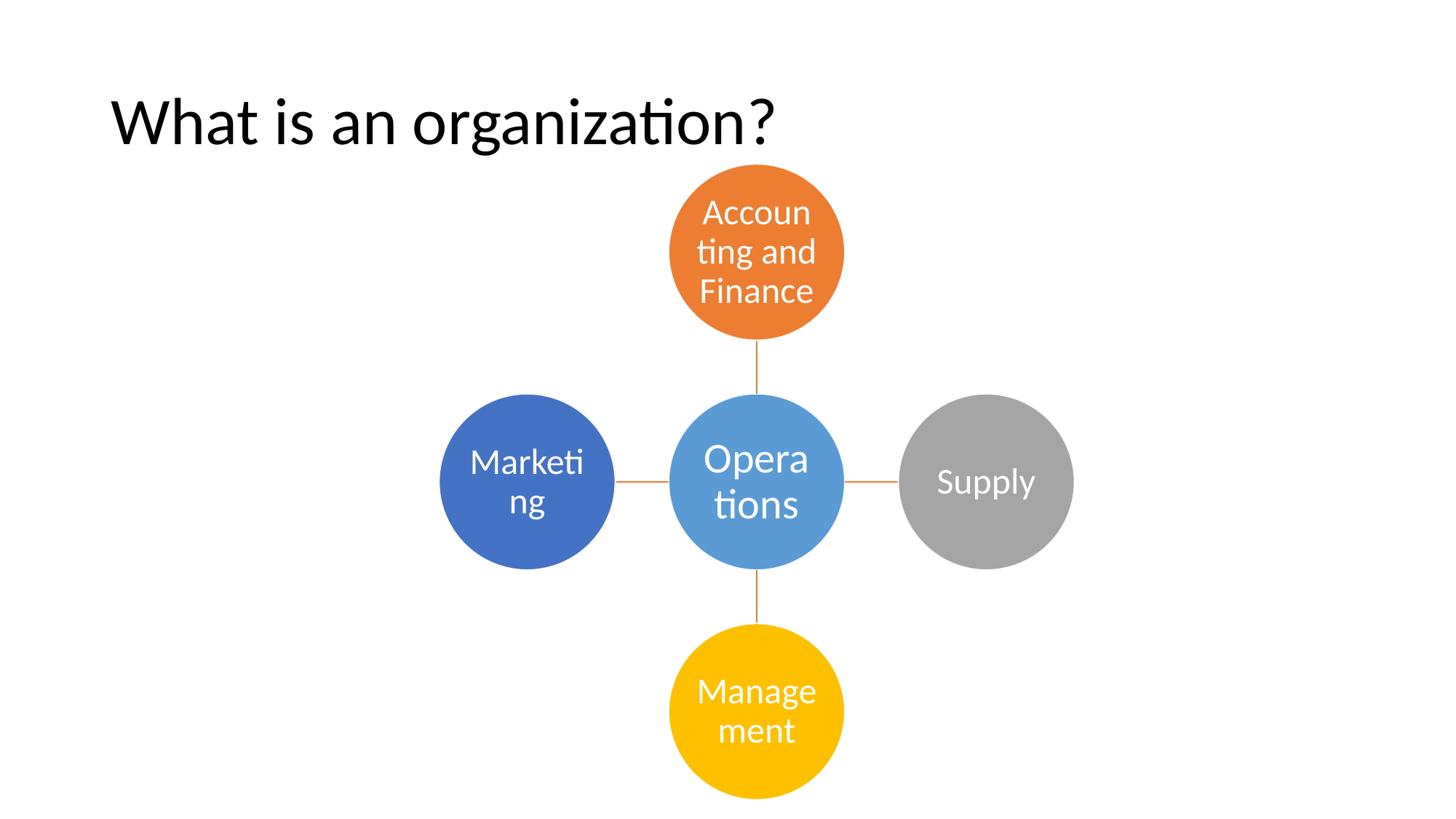

# What is an organization?
Operations

Accounting and Finance

Supply

Management

Marketing